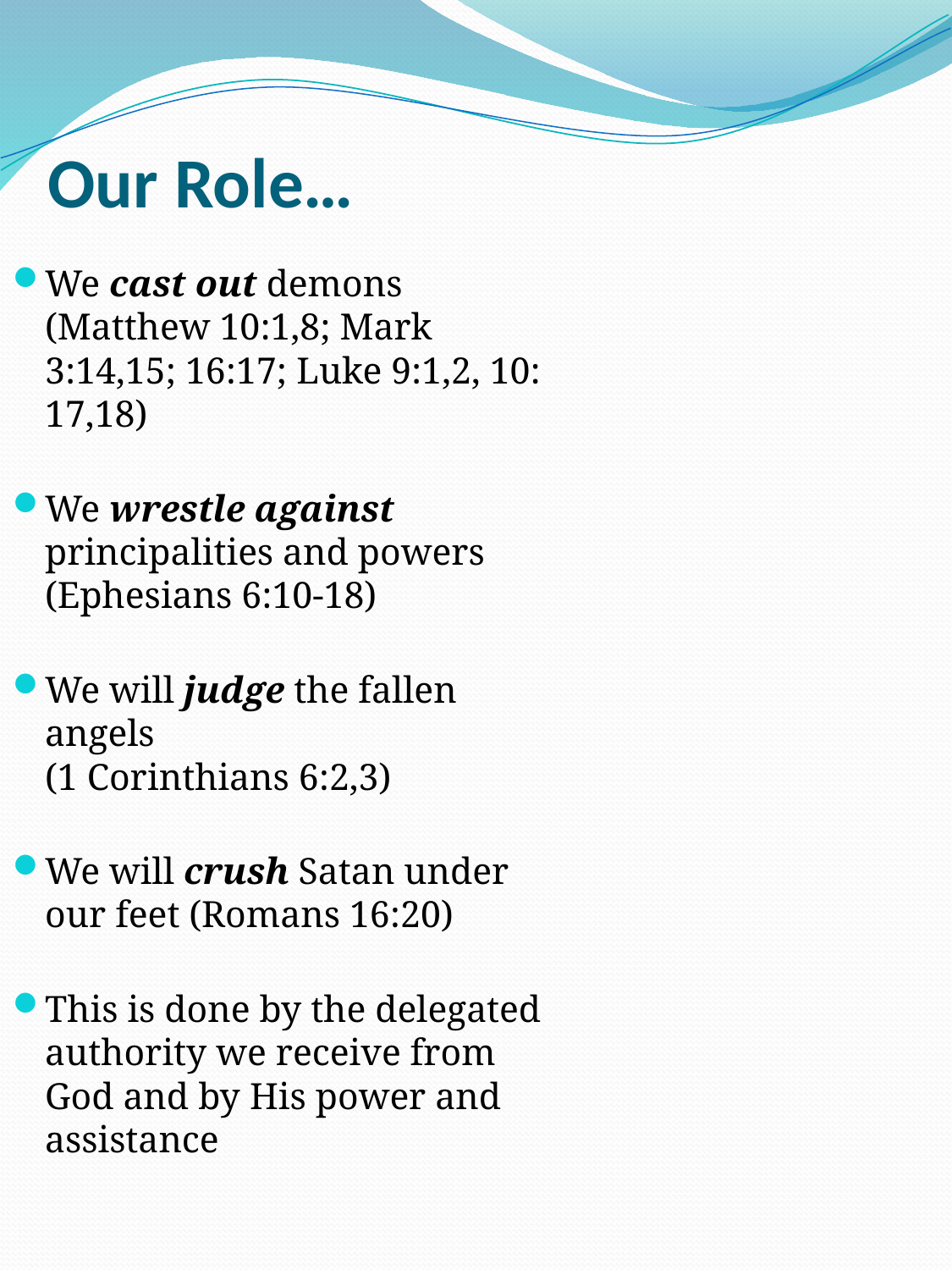

# Our Role…
We cast out demons
(Matthew 10:1,8; Mark 3:14,15; 16:17; Luke 9:1,2, 10: 17,18)
We wrestle against principalities and powers
(Ephesians 6:10-18)
We will judge the fallen angels
(1 Corinthians 6:2,3)
We will crush Satan under our feet (Romans 16:20)
This is done by the delegated authority we receive from God and by His power and assistance